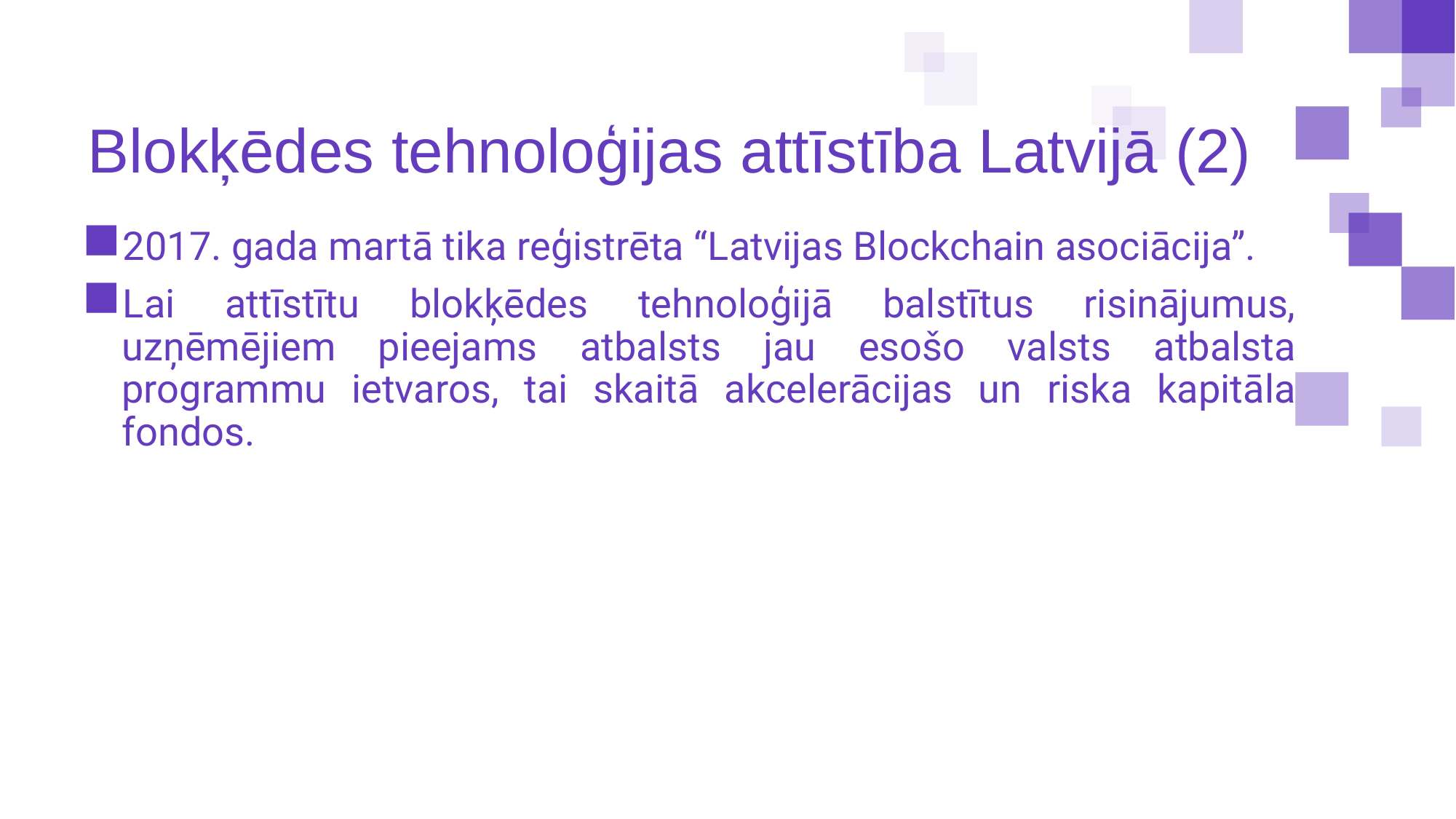

Blokķēdes tehnoloģijas attīstība Latvijā (2)
2017. gada martā tika reģistrēta “Latvijas Blockchain asociācija”.
Lai attīstītu blokķēdes tehnoloģijā balstītus risinājumus, uzņēmējiem pieejams atbalsts jau esošo valsts atbalsta programmu ietvaros, tai skaitā akcelerācijas un riska kapitāla fondos.